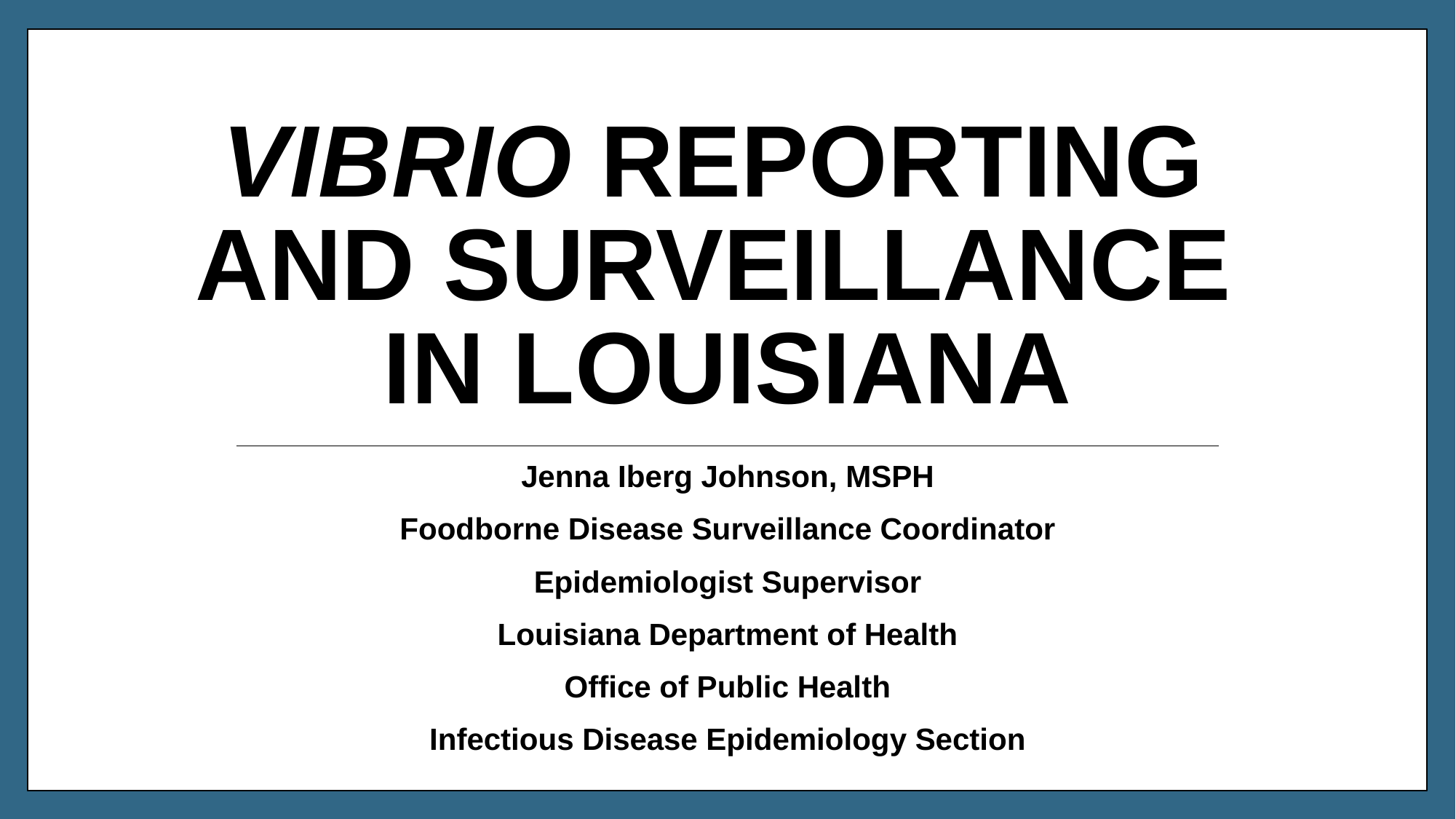

# Vibrio Reporting and Surveillance in Louisiana
Jenna Iberg Johnson, MSPH
Foodborne Disease Surveillance Coordinator
Epidemiologist Supervisor
Louisiana Department of Health
Office of Public Health
Infectious Disease Epidemiology Section